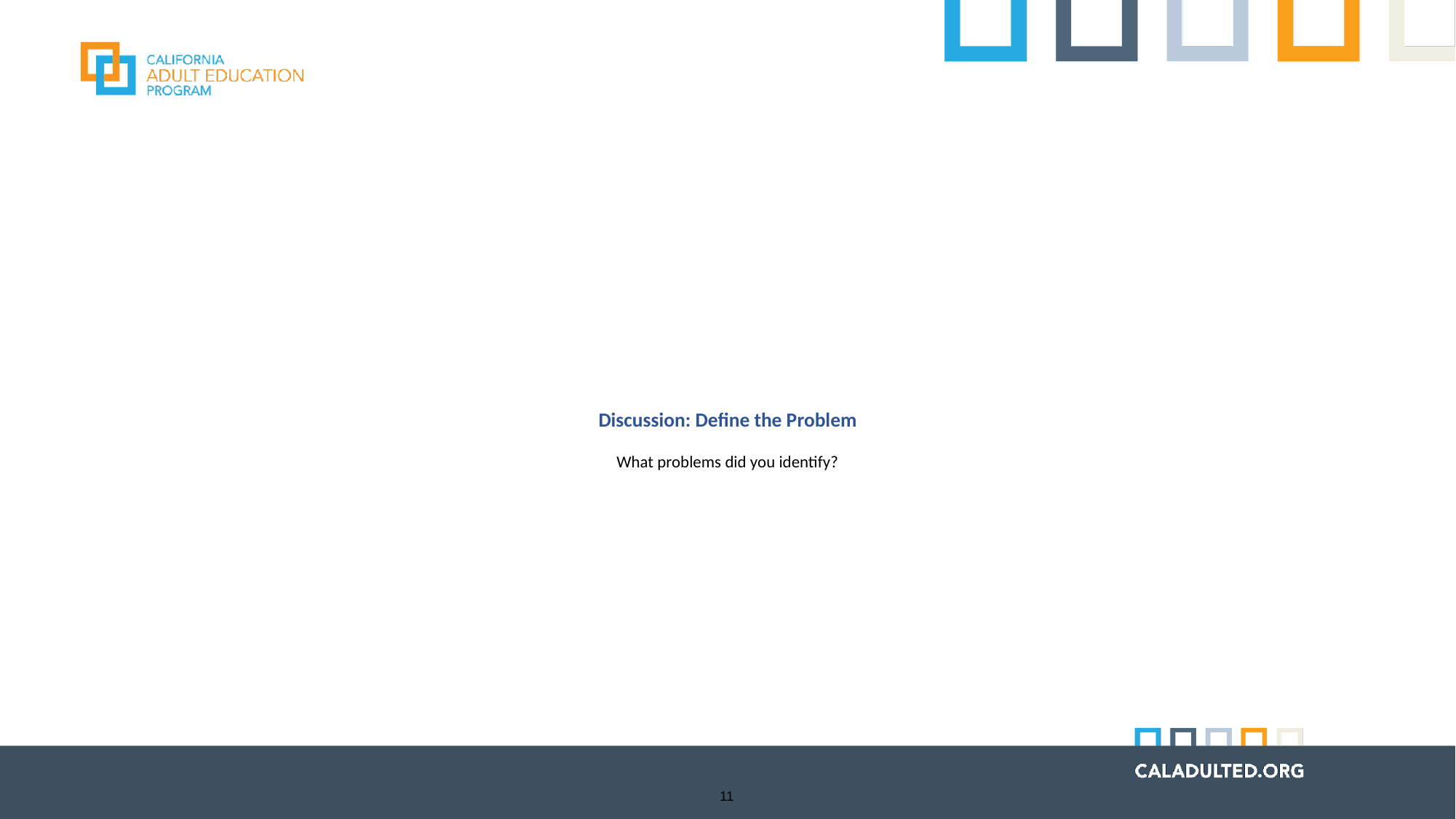

# Discussion: Define the Problem What problems did you identify?
11